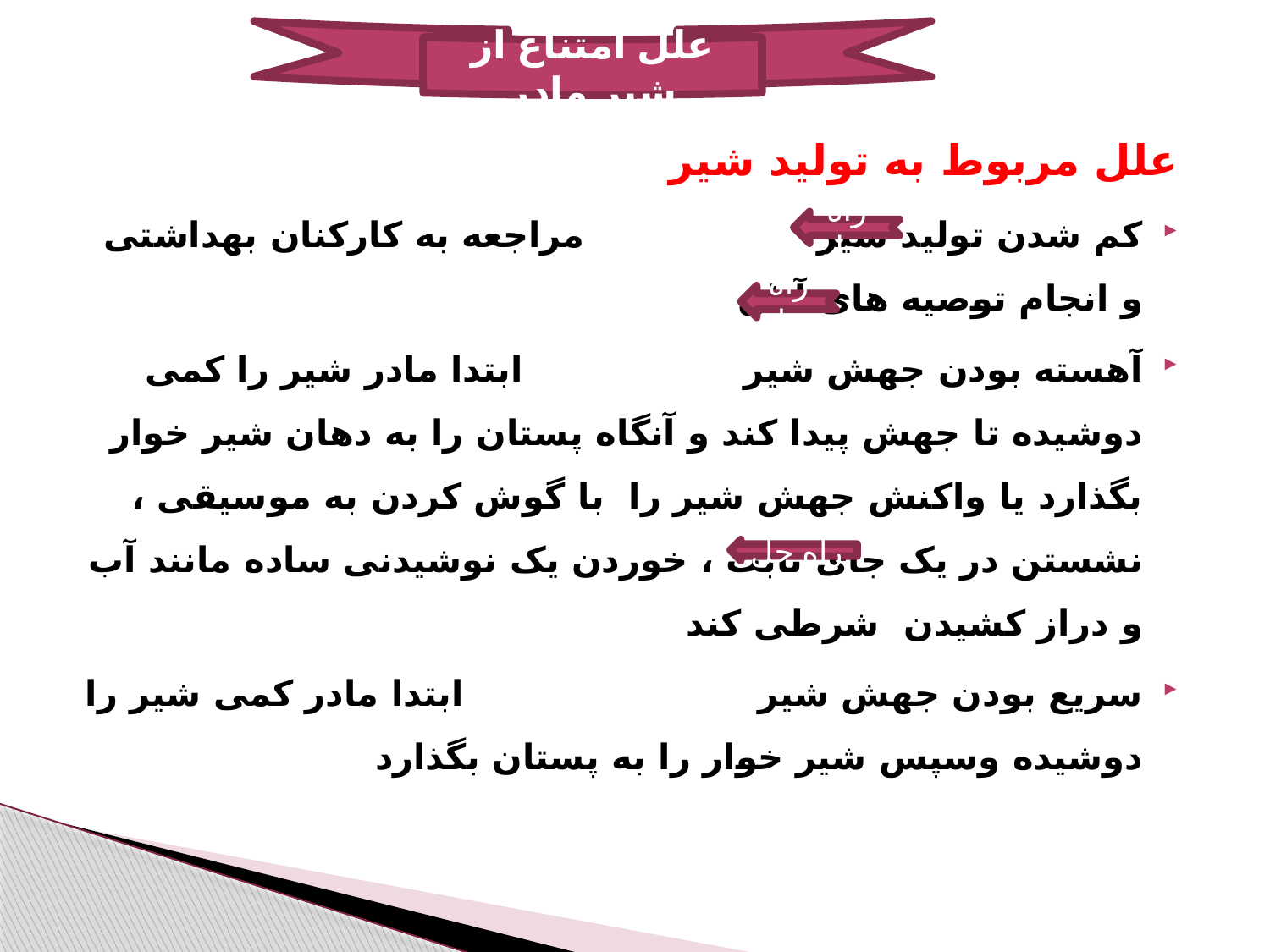

علل امتناع از شیر مادر
علل مربوط به تولید شیر
کم شدن تولید شیر                   مراجعه به کارکنان بهداشتی و انجام توصیه های آنان
آهسته بودن جهش شیر                  ابتدا مادر شیر را کمی دوشیده تا جهش پیدا کند و آنگاه پستان را به دهان شیر خوار بگذارد یا واکنش جهش شیر را  با گوش کردن به موسیقی ، نشستن در یک جای ثابت ، خوردن یک نوشیدنی ساده مانند آب و دراز کشیدن  شرطی کند
سریع بودن جهش شیر                        ابتدا مادر کمی شیر را دوشیده وسپس شیر خوار را به پستان بگذارد

راه حل
ر
راه حل

راه حل